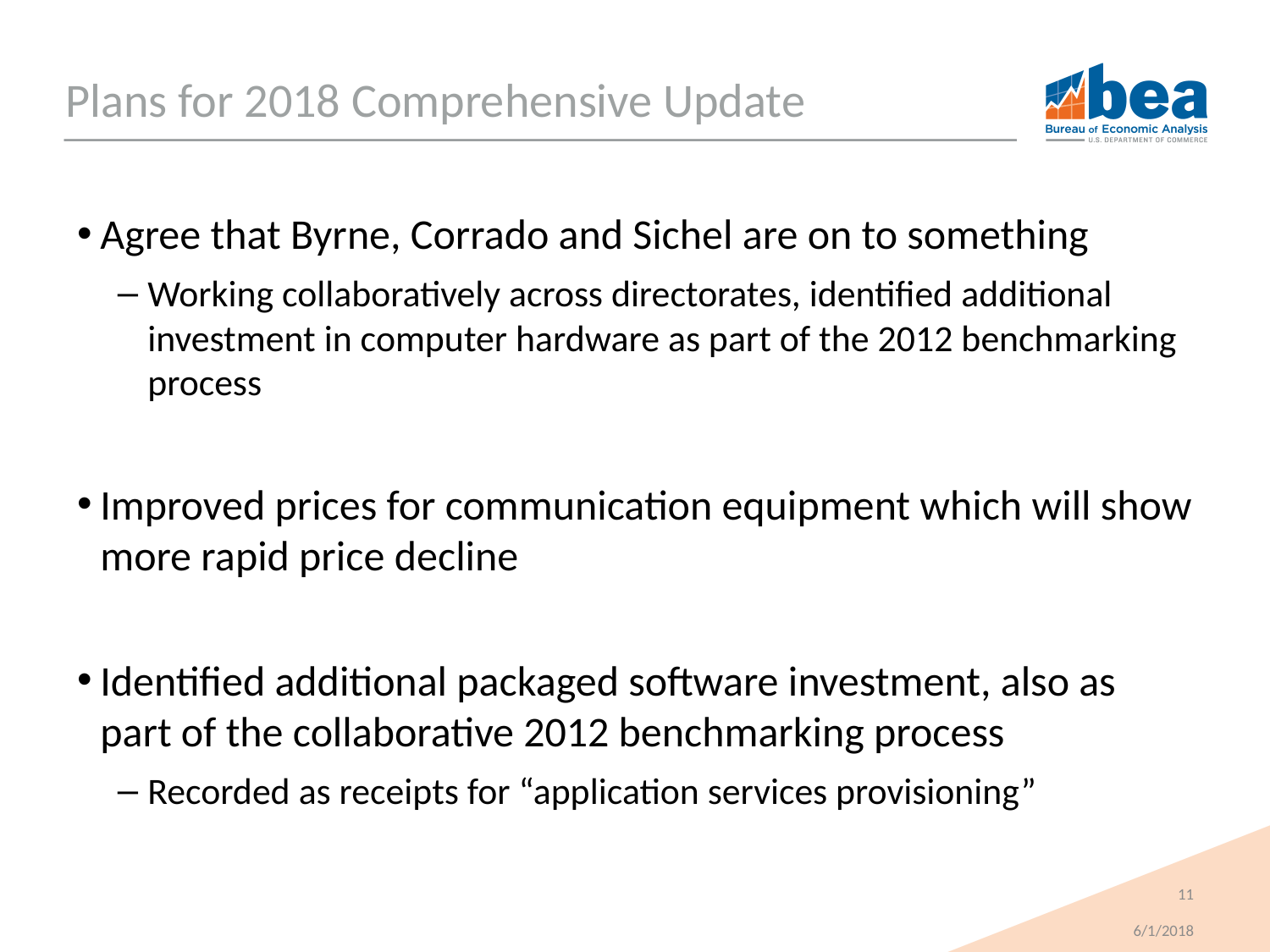

# Plans for 2018 Comprehensive Update
Agree that Byrne, Corrado and Sichel are on to something
Working collaboratively across directorates, identified additional investment in computer hardware as part of the 2012 benchmarking process

Improved prices for communication equipment which will show more rapid price decline

Identified additional packaged software investment, also as part of the collaborative 2012 benchmarking process
Recorded as receipts for “application services provisioning”
11
6/1/2018